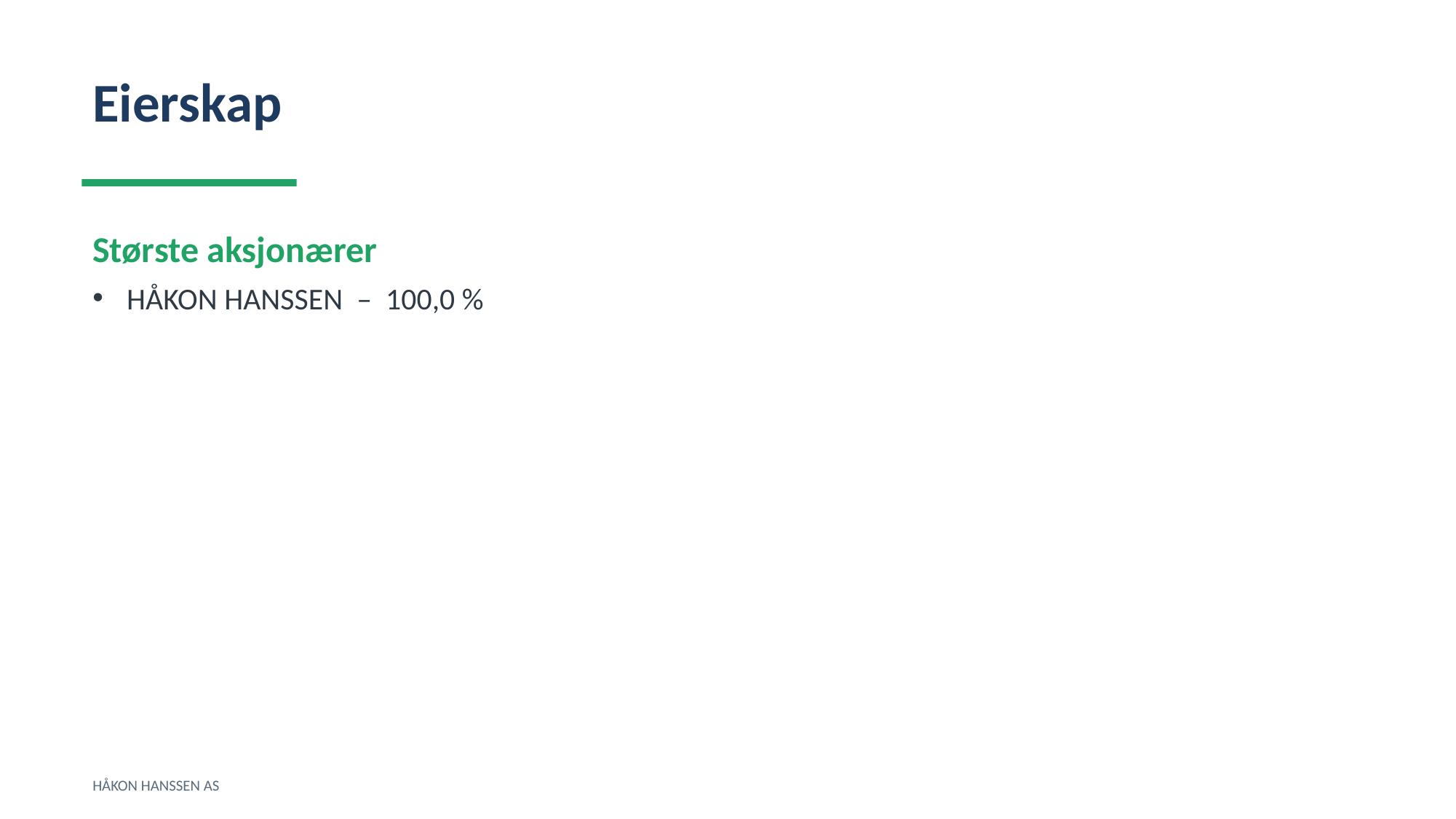

Eierskap

Største aksjonærer
HÅKON HANSSEN  –  100,0 %
HÅKON HANSSEN AS